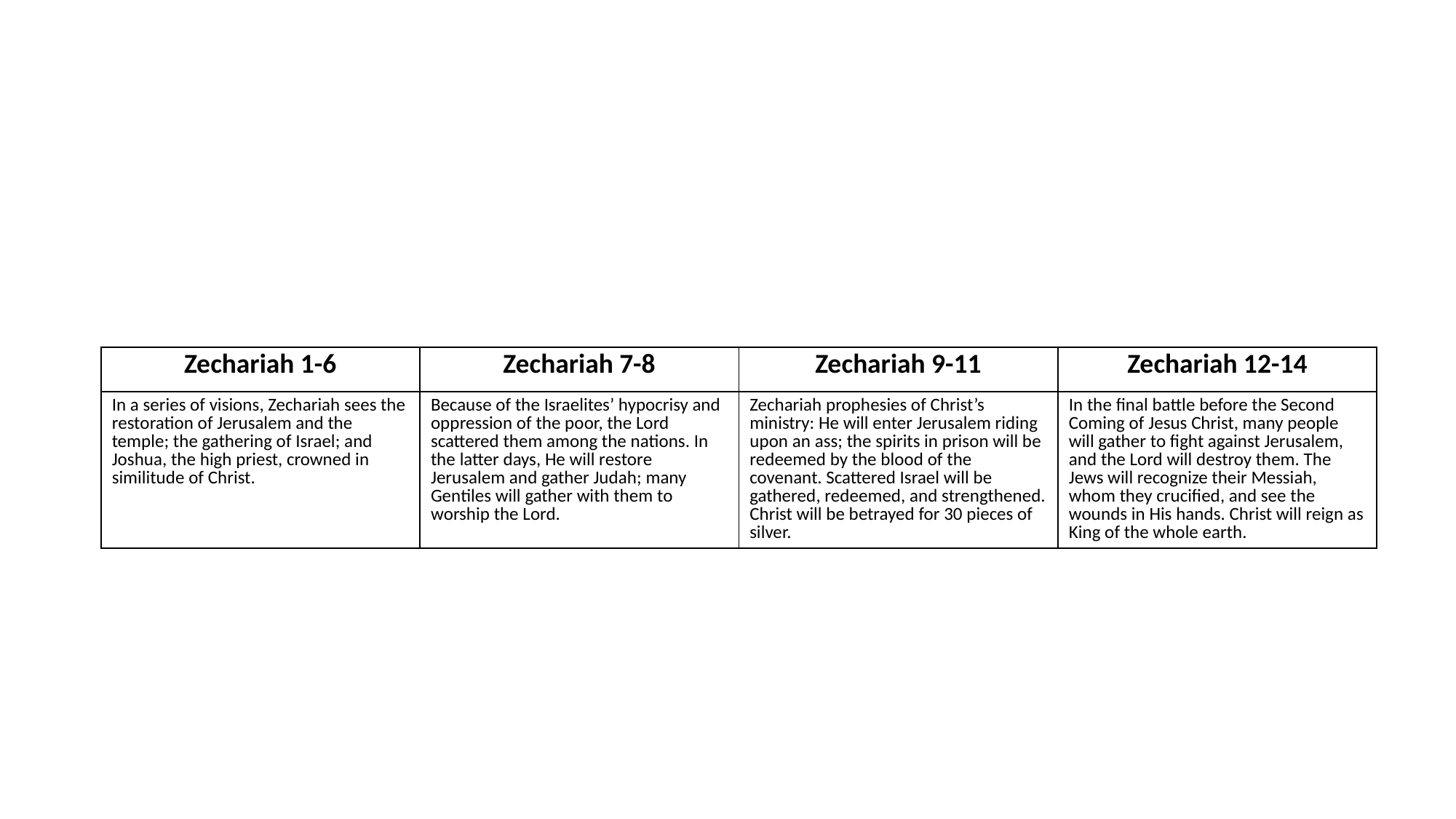

| Zechariah 1-6 | Zechariah 7-8 | Zechariah 9-11 | Zechariah 12-14 |
| --- | --- | --- | --- |
| In a series of visions, Zechariah sees the restoration of Jerusalem and the temple; the gathering of Israel; and Joshua, the high priest, crowned in similitude of Christ. | Because of the Israelites’ hypocrisy and oppression of the poor, the Lord scattered them among the nations. In the latter days, He will restore Jerusalem and gather Judah; many Gentiles will gather with them to worship the Lord. | Zechariah prophesies of Christ’s ministry: He will enter Jerusalem riding upon an ass; the spirits in prison will be redeemed by the blood of the covenant. Scattered Israel will be gathered, redeemed, and strengthened. Christ will be betrayed for 30 pieces of silver. | In the final battle before the Second Coming of Jesus Christ, many people will gather to fight against Jerusalem, and the Lord will destroy them. The Jews will recognize their Messiah, whom they crucified, and see the wounds in His hands. Christ will reign as King of the whole earth. |